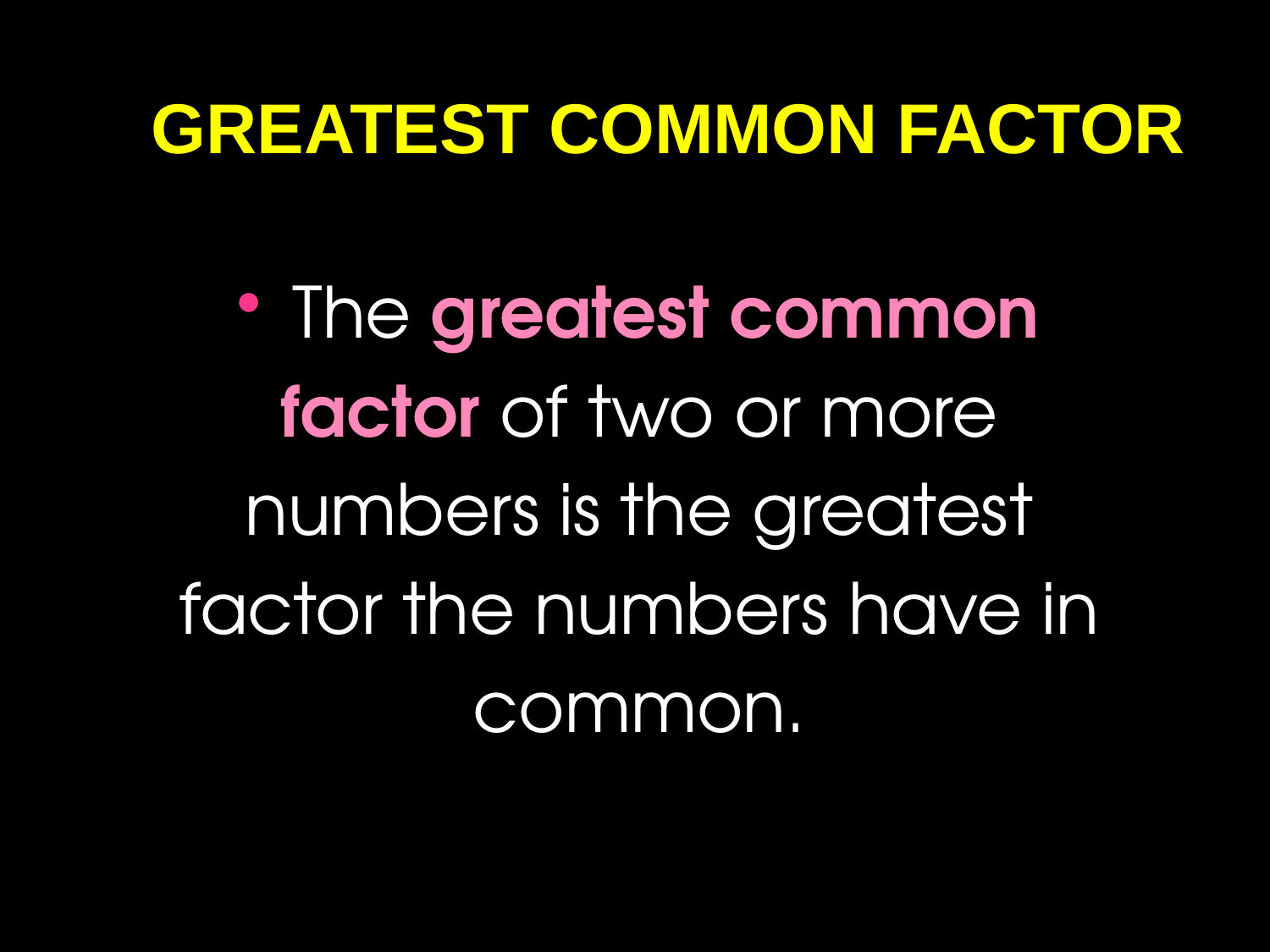

# GREATEST COMMON FACTOR
The greatest common
factor of two or more
numbers is the greatest
factor the numbers have in
common.